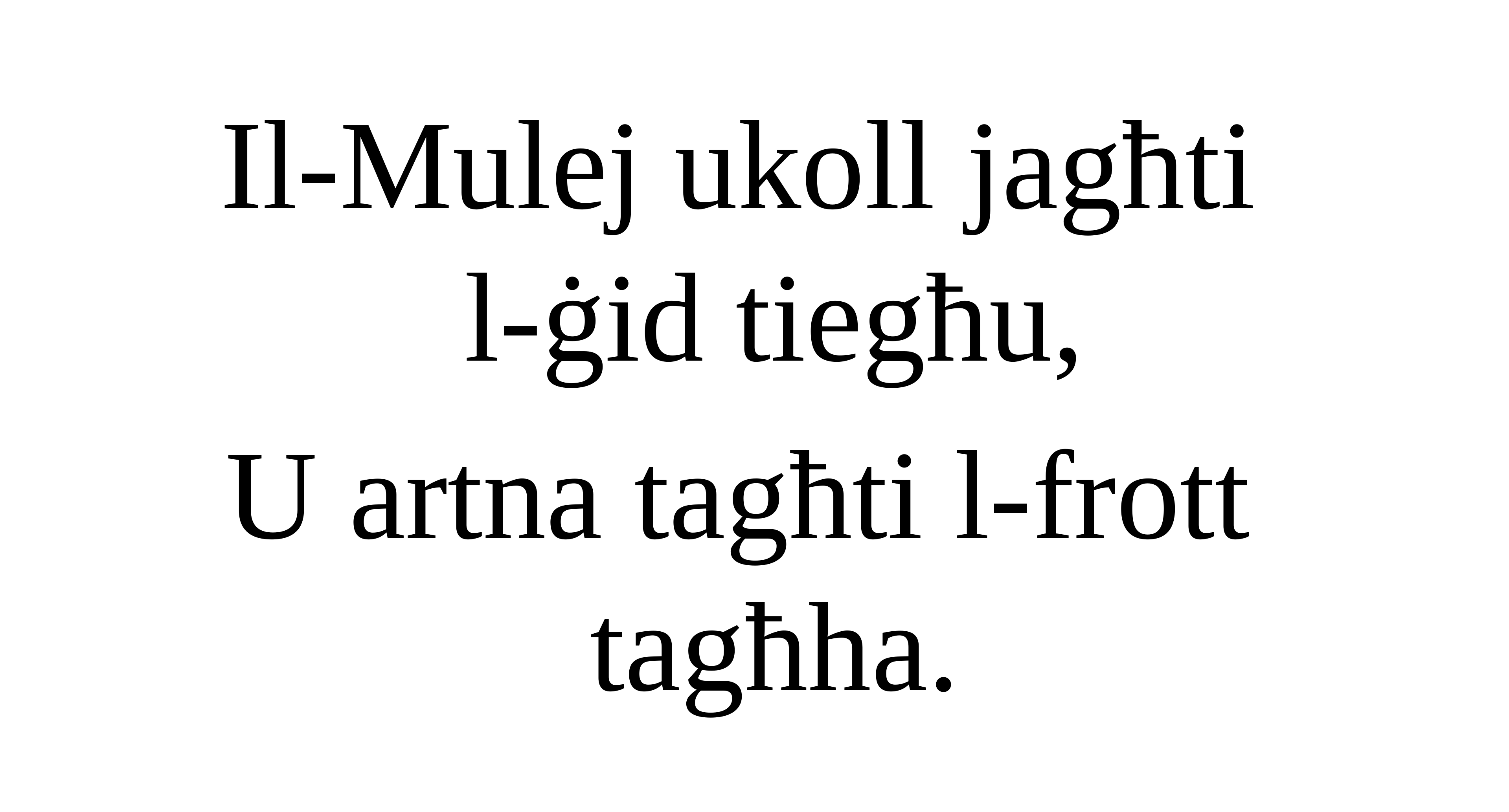

Il-Mulej ukoll jagħti
l-ġid tiegħu,
U artna tagħti l-frott
tagħha.